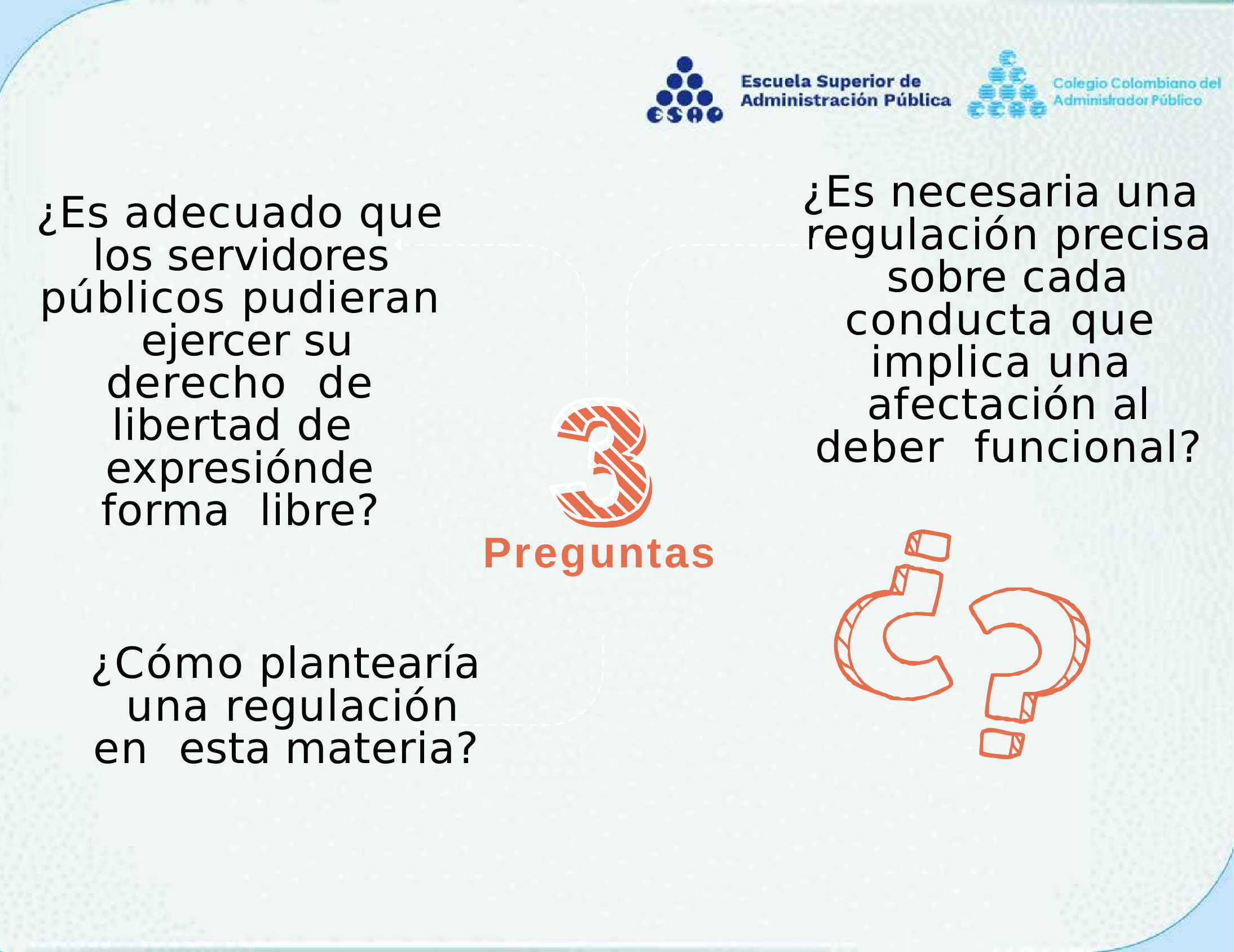

¿Es necesaria una  regulación precisa  sobre cada  conducta que  implica una  afectación al deber  funcional?
¿Es adecuado que  los servidores  públicos pudieran  ejercer su derecho  de libertad de  expresiónde forma  libre?

Preguntas

¿Cómo plantearía  una regulación en  esta materia?